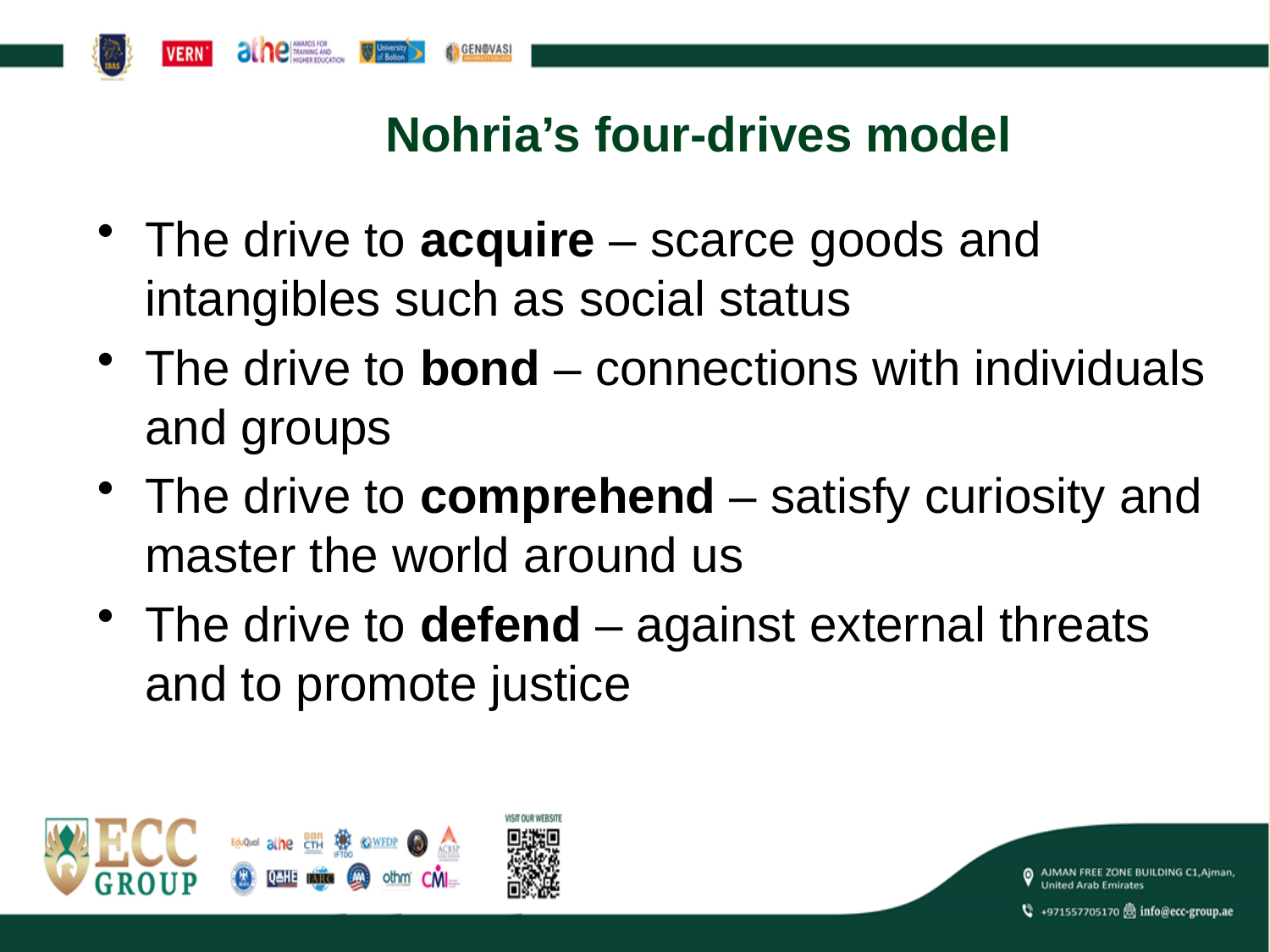

# Nohria’s four-drives model
The drive to acquire – scarce goods and intangibles such as social status
The drive to bond – connections with individuals and groups
The drive to comprehend – satisfy curiosity and master the world around us
The drive to defend – against external threats and to promote justice